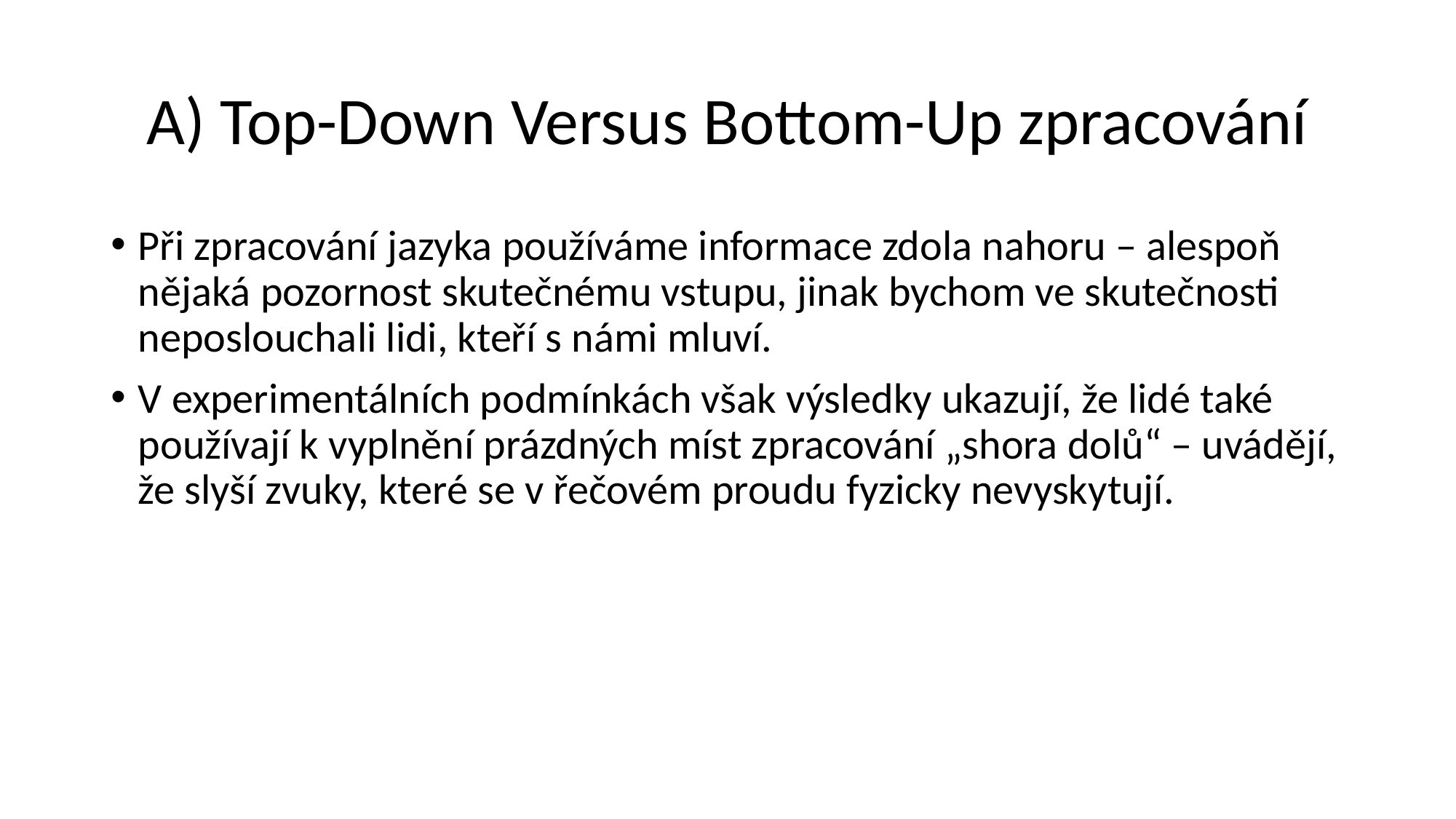

# A) Top-Down Versus Bottom-Up zpracování
Při zpracování jazyka používáme informace zdola nahoru – alespoň nějaká pozornost skutečnému vstupu, jinak bychom ve skutečnosti neposlouchali lidi, kteří s námi mluví.
V experimentálních podmínkách však výsledky ukazují, že lidé také používají k vyplnění prázdných míst zpracování „shora dolů“ – uvádějí, že slyší zvuky, které se v řečovém proudu fyzicky nevyskytují.